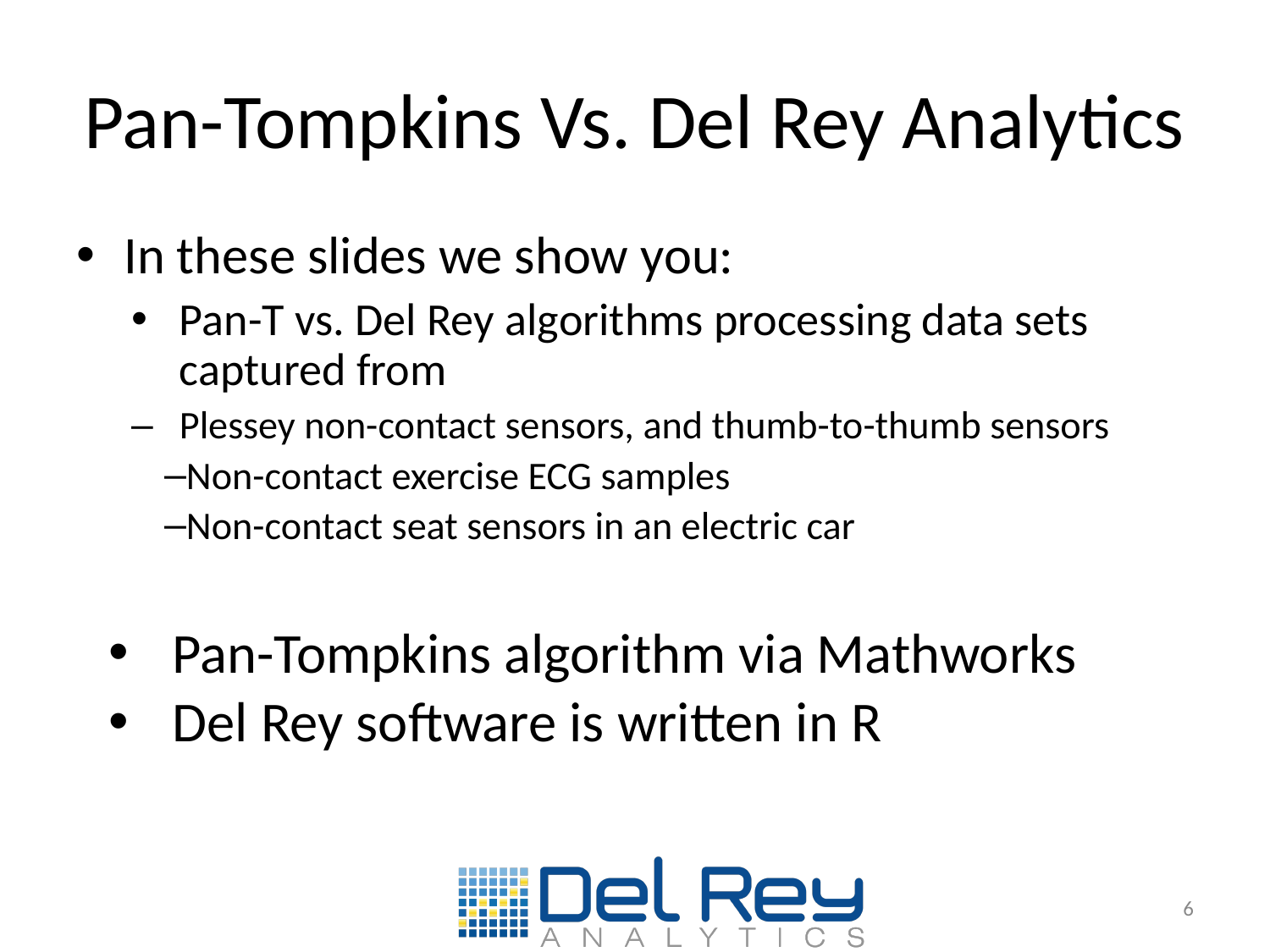

# Pan-Tompkins Vs. Del Rey Analytics
In these slides we show you:
Pan-T vs. Del Rey algorithms processing data sets captured from
Plessey non-contact sensors, and thumb-to-thumb sensors
Non-contact exercise ECG samples
Non-contact seat sensors in an electric car

Pan-Tompkins algorithm via Mathworks
Del Rey software is written in R

6